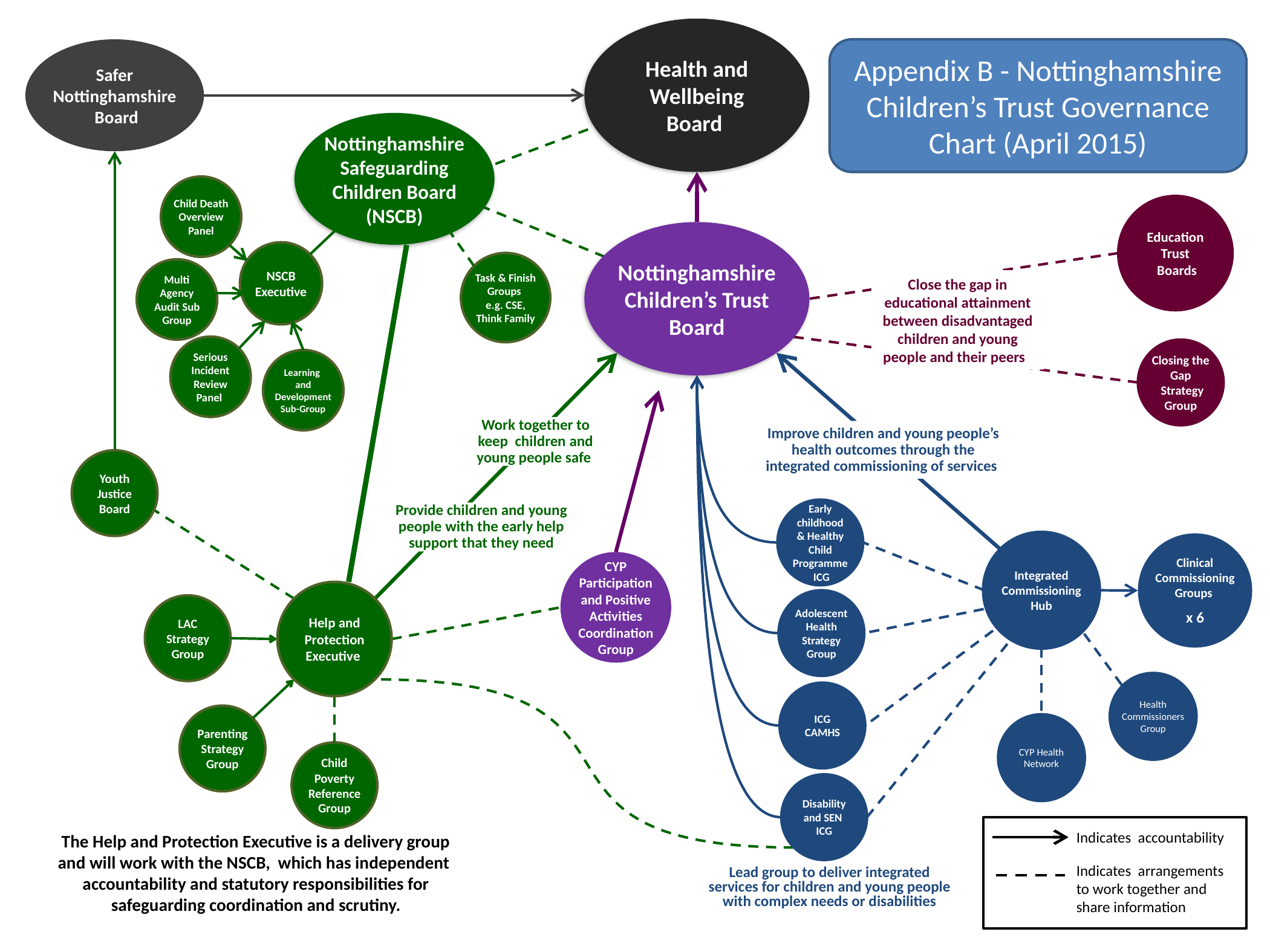

Health and Wellbeing
Board
Safer Nottinghamshire  Board
Appendix B - Nottinghamshire Children’s Trust Governance Chart (April 2015)
Nottinghamshire Safeguarding Children Board (NSCB)
Child Death Overview Panel
Education Trust
 Boards
Nottinghamshire Children’s Trust
Board
NSCB Executive
Task & Finish Groups
e.g. CSE, Think Family
Multi Agency Audit Sub Group
Close the gap in educational attainment between disadvantaged children and young people and their peers
Serious Incident Review Panel
Closing the Gap
 Strategy Group
Learning
and Development Sub-Group
Work together to
keep  children and young people safe
Improve children and young people’s health outcomes through the integrated commissioning of services
Youth Justice Board
Early childhood
& Healthy Child Programme
 ICG
Provide children and young people with the early help support that they need
Integrated Commissioning
Hub
Clinical Commissioning Groups
x 6
CYP Participation and Positive Activities Coordination Group
Help and Protection Executive
Adolescent Health Strategy Group
LAC Strategy Group
Health Commissioners Group
ICG
CAMHS
Parenting Strategy Group
CYP Health Network
Child Poverty Reference Group
Disability and SEN
ICG
Indicates  accountability

Indicates  arrangements to work together and  share information
The Help and Protection Executive is a delivery group and will work with the NSCB,  which has independent
accountability and statutory responsibilities for safeguarding coordination and scrutiny.
Lead group to deliver integrated services for children and young people with complex needs or disabilities